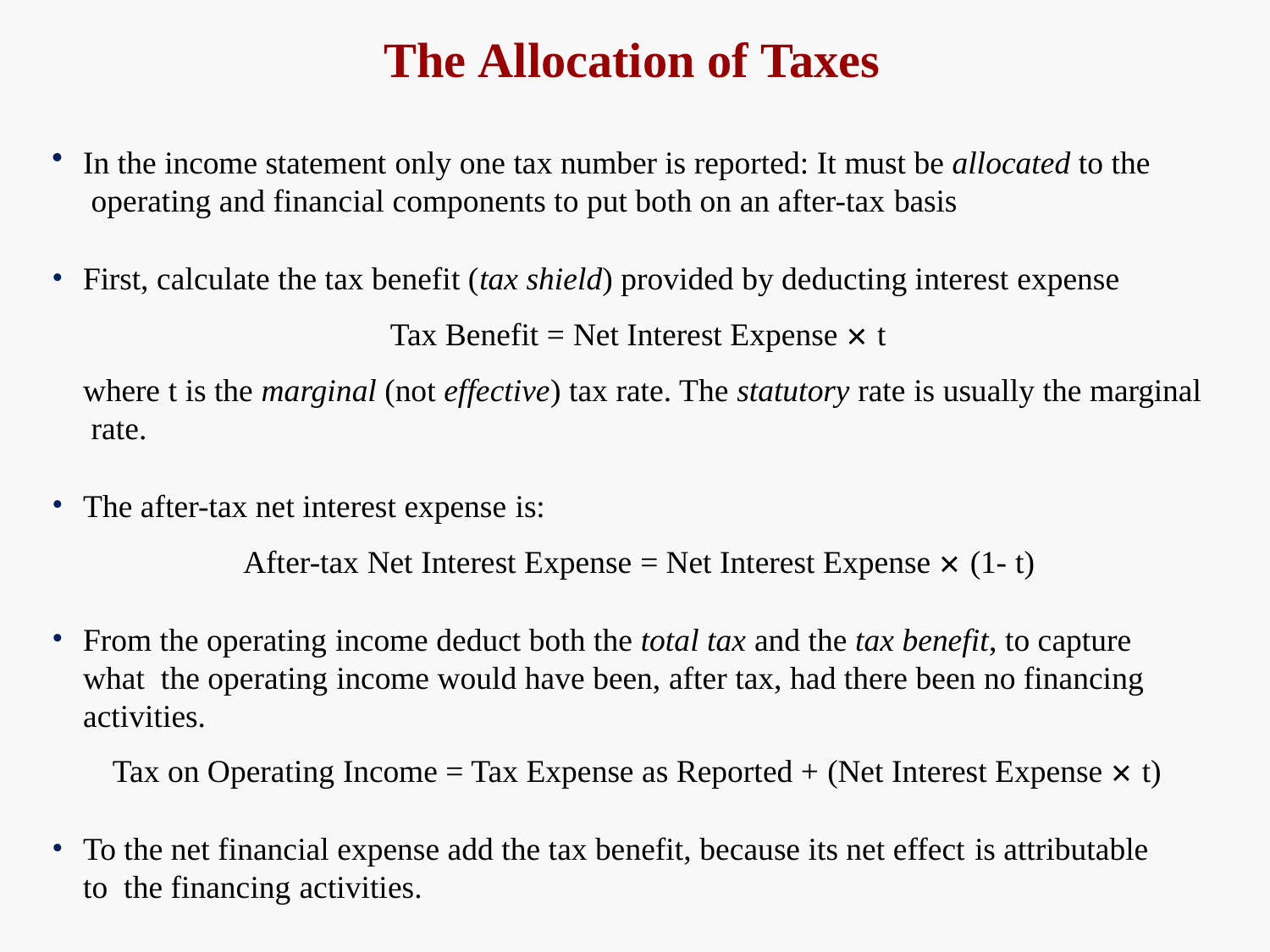

# The Allocation of Taxes
In the income statement only one tax number is reported: It must be allocated to the  operating and financial components to put both on an after-tax basis

First, calculate the tax benefit (tax shield) provided by deducting interest expense
Tax Benefit = Net Interest Expense × t
where t is the marginal (not effective) tax rate. The statutory rate is usually the marginal  rate.

The after-tax net interest expense is:
After-tax Net Interest Expense = Net Interest Expense × (1- t)

From the operating income deduct both the total tax and the tax benefit, to capture what  the operating income would have been, after tax, had there been no financing activities.
Tax on Operating Income = Tax Expense as Reported + (Net Interest Expense × t)

To the net financial expense add the tax benefit, because its net effect is attributable to  the financing activities.